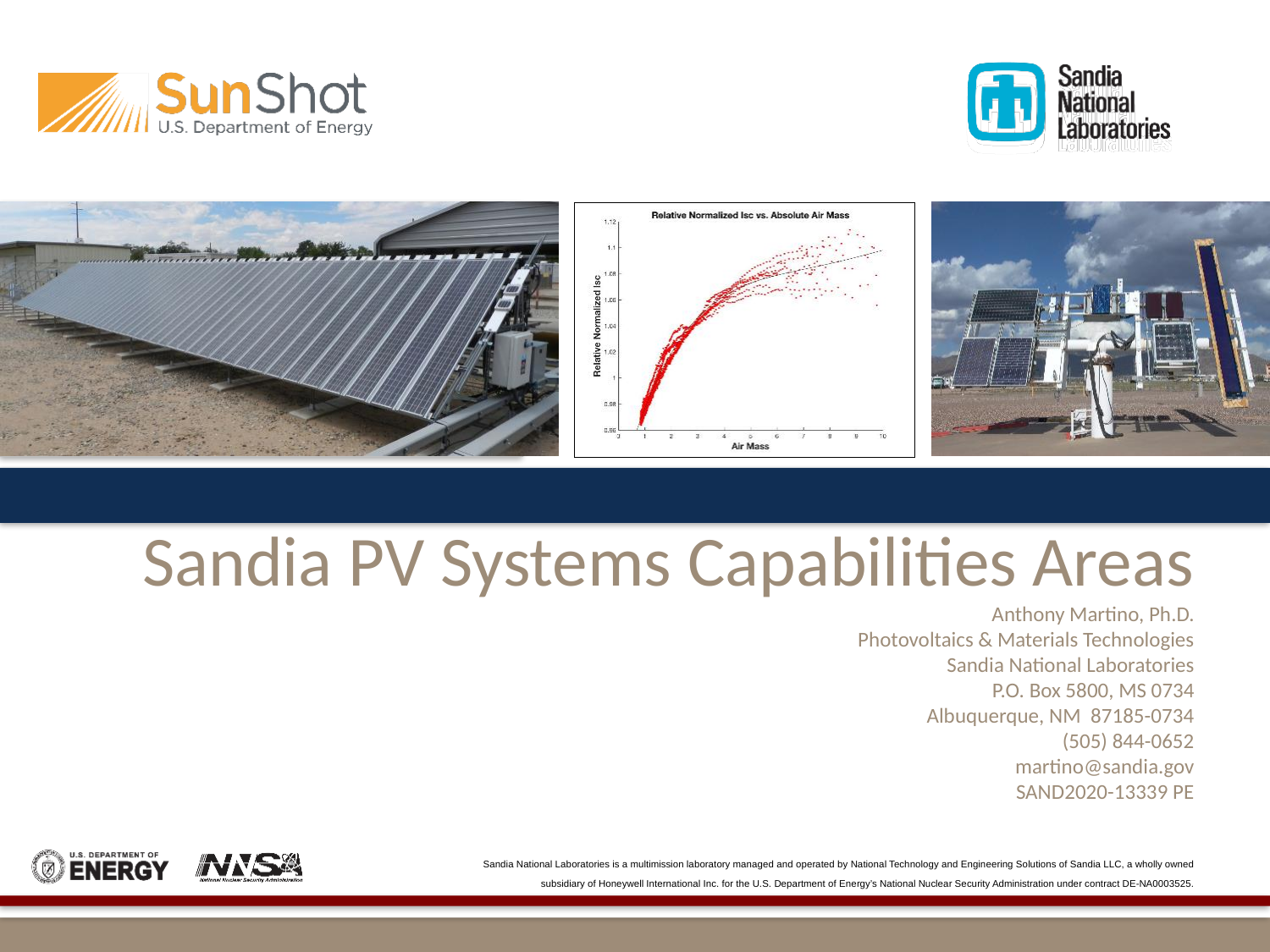

# Sandia PV Systems Capabilities Areas Anthony Martino, Ph.D. Photovoltaics & Materials Technologies Sandia National Laboratories P.O. Box 5800, MS 0734 Albuquerque, NM  87185-0734 (505) 844-0652 martino@sandia.gov SAND2020-13339 PE